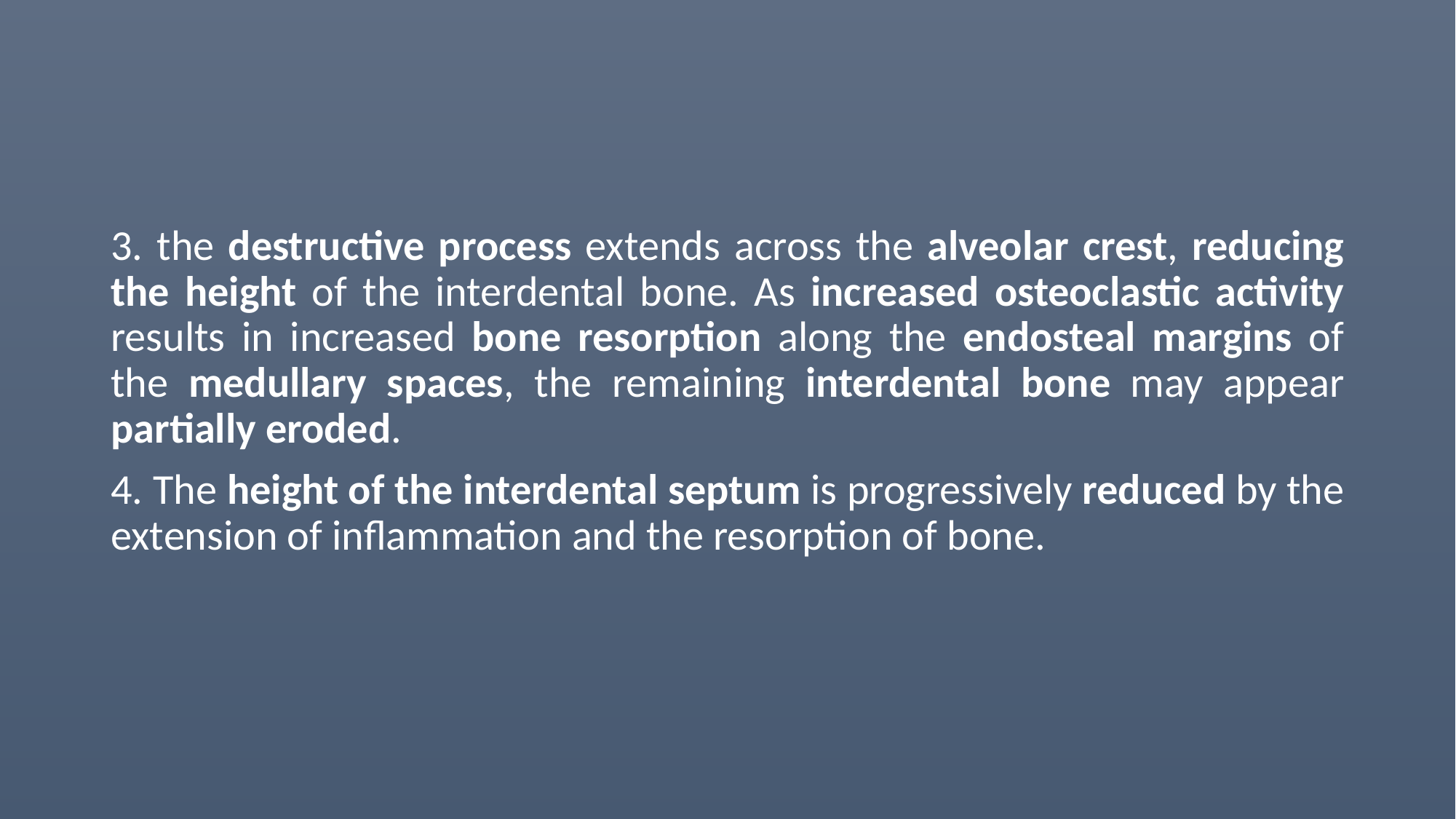

#
3. the destructive process extends across the alveolar crest, reducing the height of the interdental bone. As increased osteoclastic activity results in increased bone resorption along the endosteal margins of the medullary spaces, the remaining interdental bone may appear partially eroded.
4. The height of the interdental septum is progressively reduced by the extension of inflammation and the resorption of bone.